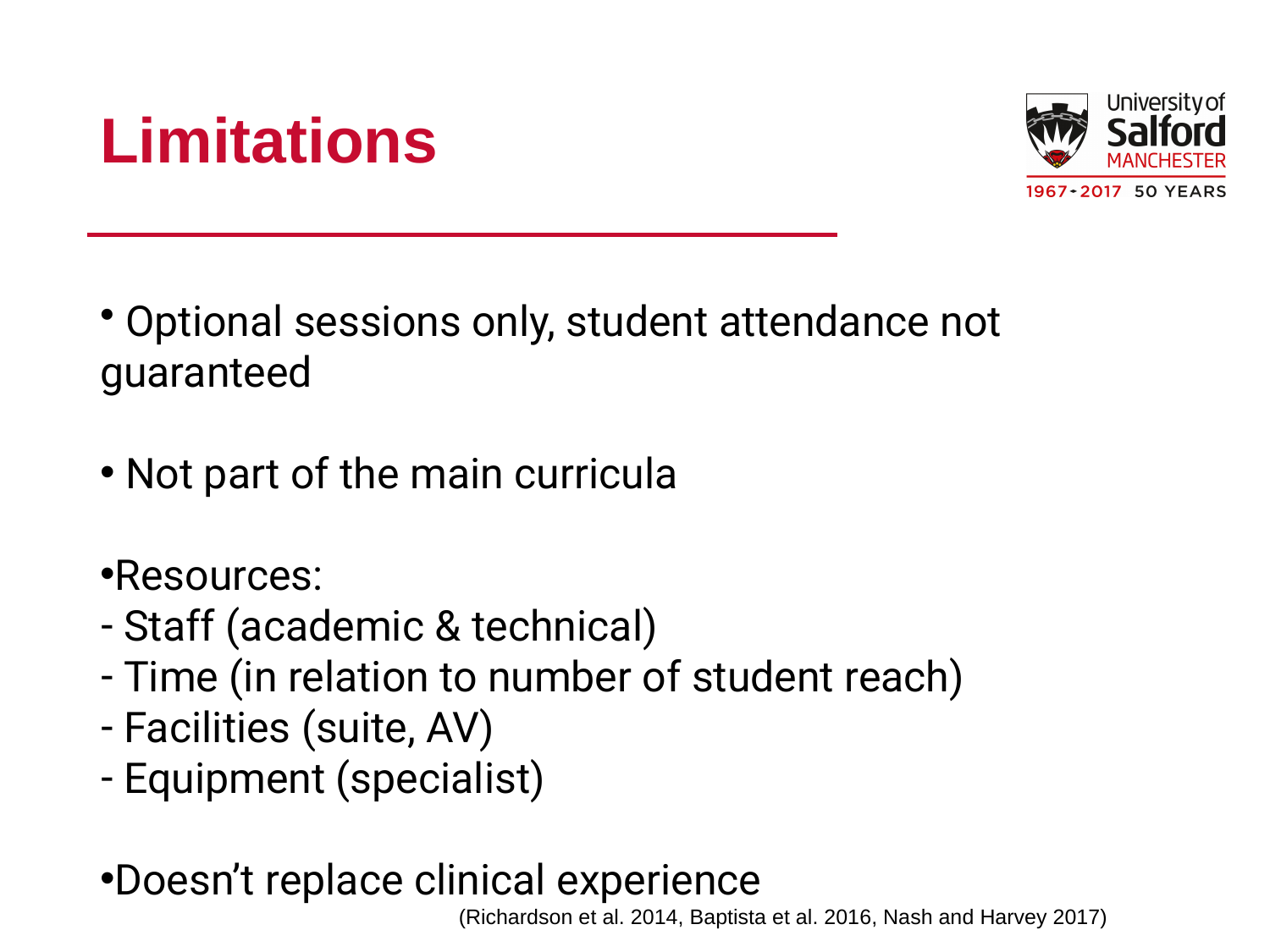

# Limitations

 Optional sessions only, student attendance not guaranteed

 Not part of the main curricula

Resources:
Staff (academic & technical)
Time (in relation to number of student reach)
Facilities (suite, AV)
Equipment (specialist)

Doesn’t replace clinical experience
(Richardson et al. 2014, Baptista et al. 2016, Nash and Harvey 2017)